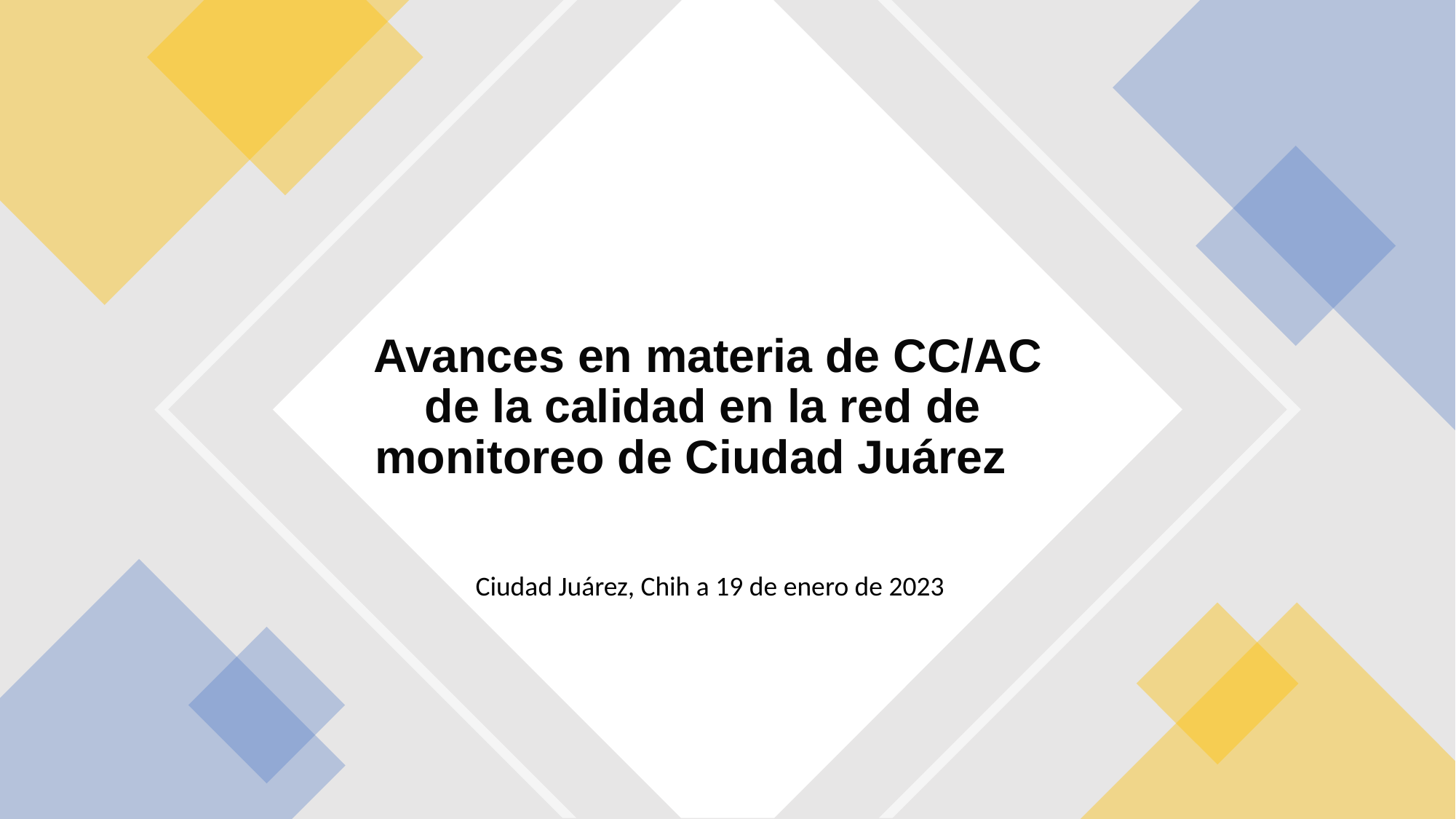

# Avances en materia de CC/AC de la calidad en la red de monitoreo de Ciudad Juárez
Ciudad Juárez, Chih a 19 de enero de 2023